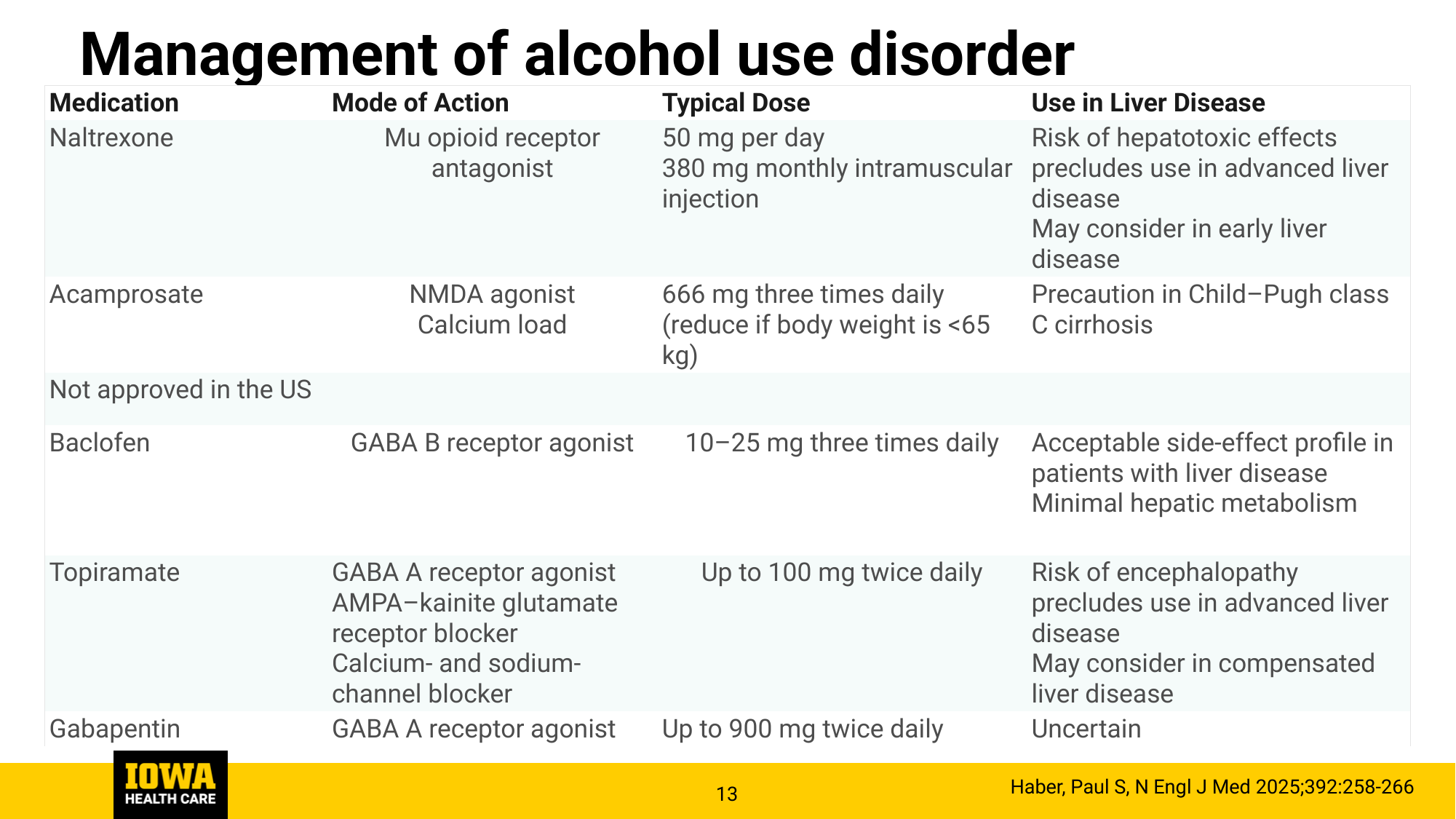

# Management of alcohol use disorder
| Medication | Mode of Action | Typical Dose | Use in Liver Disease |
| --- | --- | --- | --- |
| Naltrexone | Mu opioid receptor antagonist | 50 mg per day 380 mg monthly intramuscular injection | Risk of hepatotoxic effects precludes use in advanced liver disease May consider in early liver disease |
| Acamprosate | NMDA agonist Calcium load | 666 mg three times daily (reduce if body weight is <65 kg) | Precaution in Child–Pugh class C cirrhosis |
| Not approved in the US |  |  |  |
| Baclofen | GABA B receptor agonist | 10–25 mg three times daily | Acceptable side-effect profile in patients with liver disease Minimal hepatic metabolism |
| Topiramate | GABA A receptor agonist AMPA–kainite glutamate receptor blocker Calcium- and sodium-channel blocker | Up to 100 mg twice daily | Risk of encephalopathy precludes use in advanced liver disease May consider in compensated liver disease |
| Gabapentin | GABA A receptor agonist | Up to 900 mg twice daily | Uncertain |
Haber, Paul S, N Engl J Med 2025;392:258-266